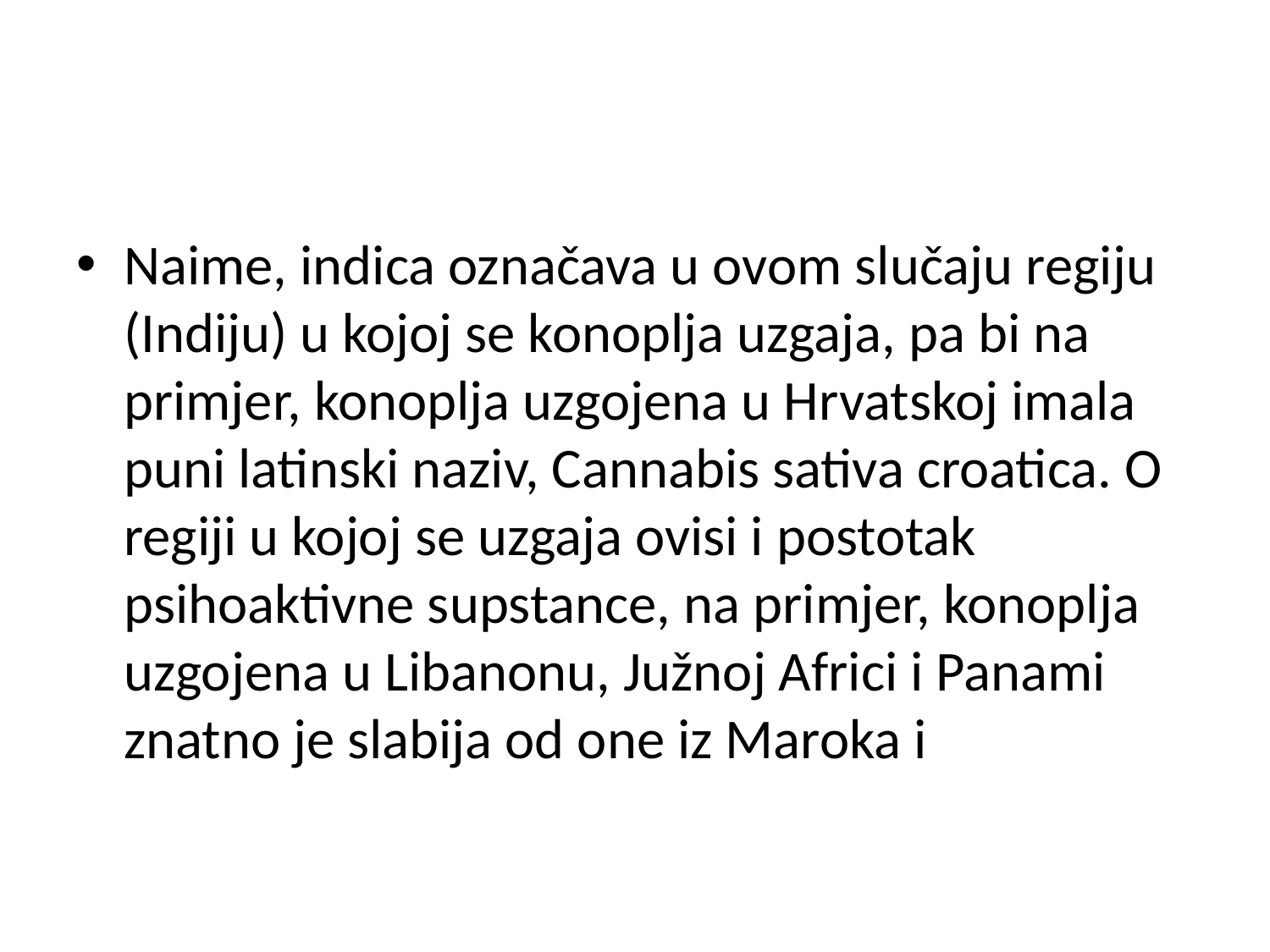

Naime, indica označava u ovom slučaju regiju (Indiju) u kojoj se konoplja uzgaja, pa bi na primjer, konoplja uzgojena u Hrvatskoj imala puni latinski naziv, Cannabis sativa croatica. O regiji u kojoj se uzgaja ovisi i postotak psihoaktivne supstance, na primjer, konoplja uzgojena u Libanonu, Južnoj Africi i Panami znatno je slabija od one iz Maroka i Egipta.